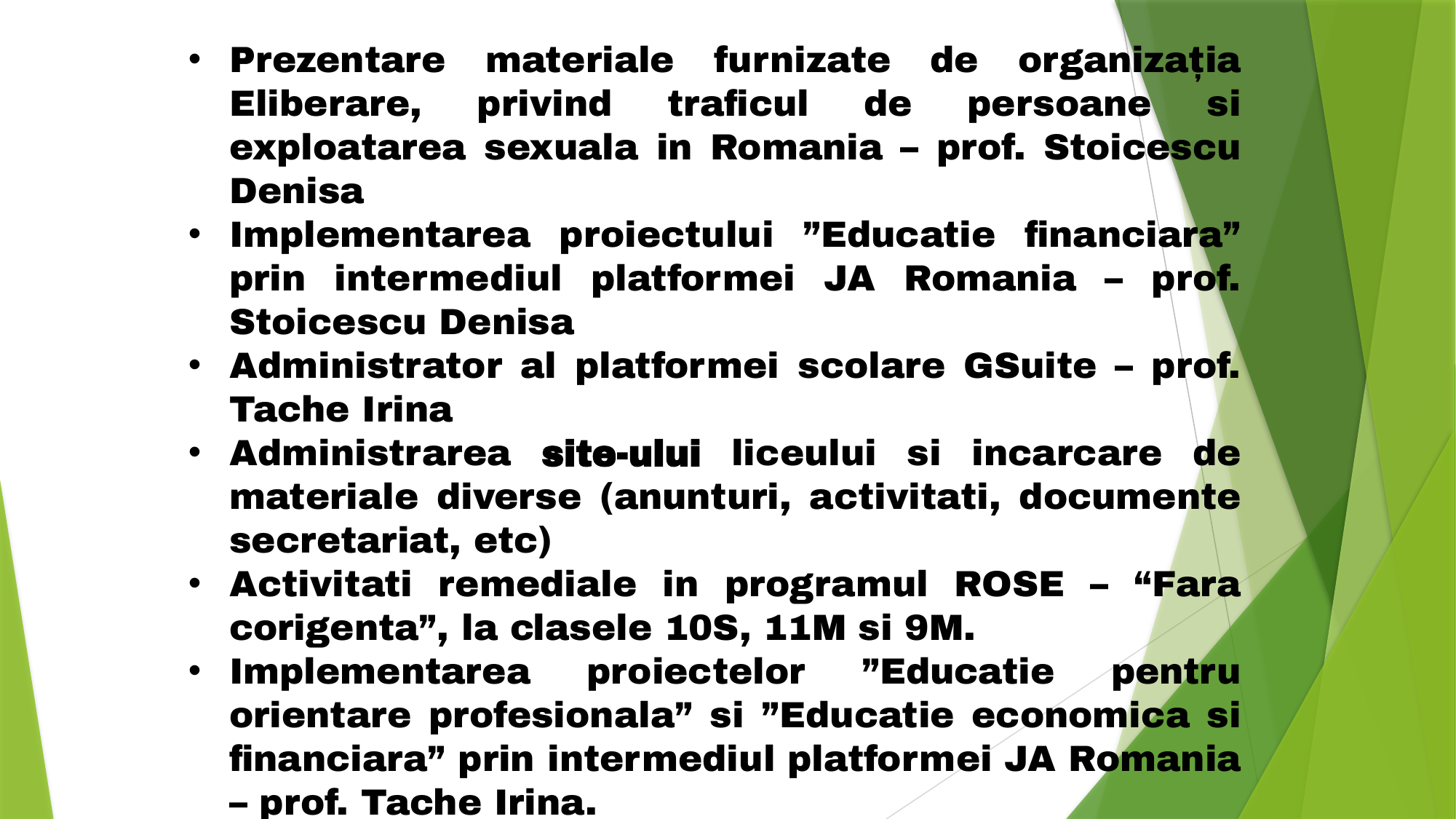

Prezentare materiale furnizate de organizația Eliberare, privind traficul de persoane si exploatarea sexuala in Romania – prof. Stoicescu Denisa
Implementarea proiectului ”Educatie financiara” prin intermediul platformei JA Romania – prof. Stoicescu Denisa
Administrator al platformei scolare GSuite – prof. Tache Irina
Administrarea site-ului liceului si incarcare de materiale diverse (anunturi, activitati, documente secretariat, etc)
Activitati remediale in programul ROSE – “Fara corigenta”, la clasele 10S, 11M si 9M.
Implementarea proiectelor ”Educatie pentru orientare profesionala” si ”Educatie economica si financiara” prin intermediul platformei JA Romania – prof. Tache Irina.